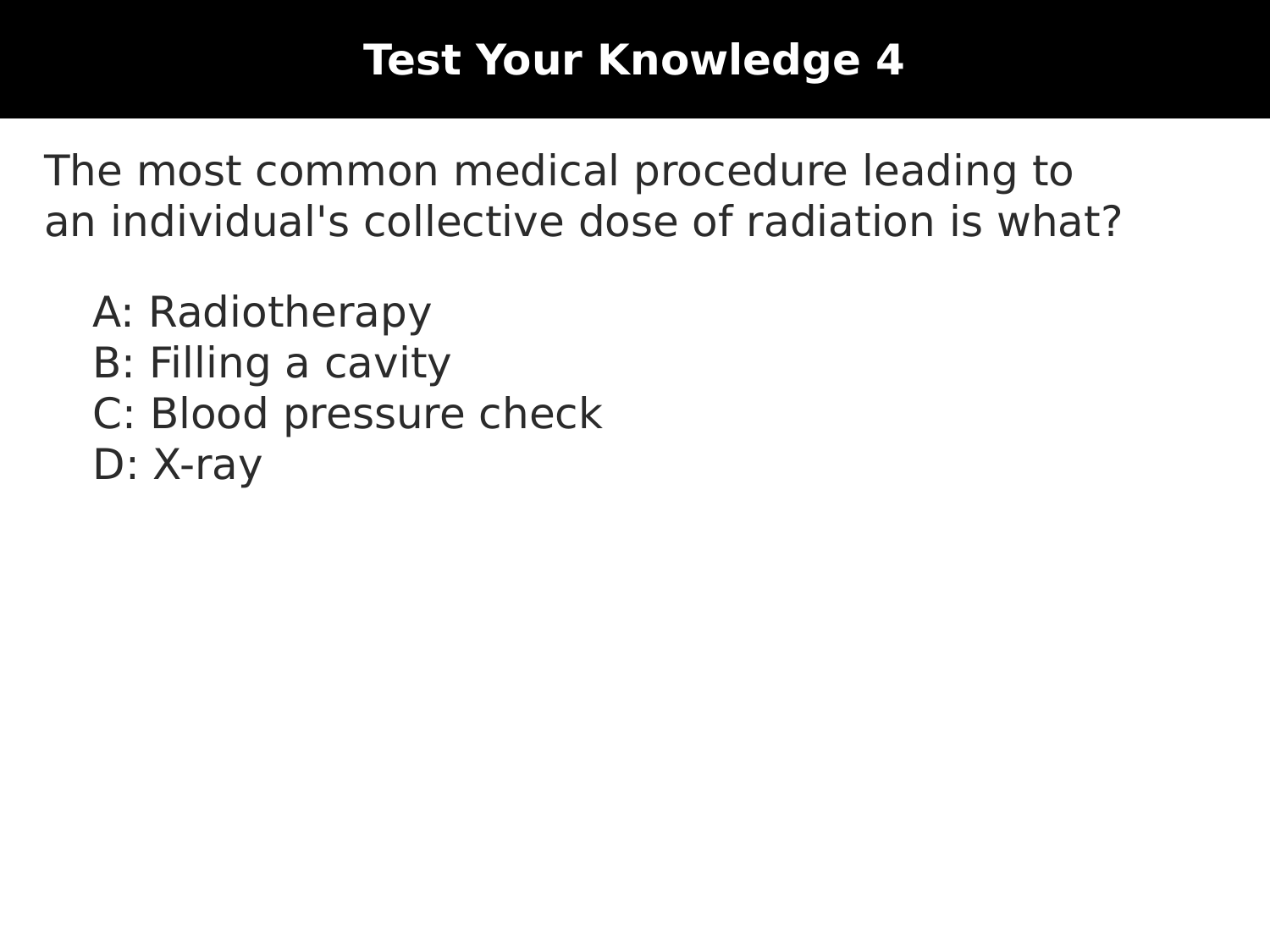

Test Your Knowledge 4
The most common medical procedure leading to an individual's collective dose of radiation is what?
A: Radiotherapy
B: Filling a cavity
C: Blood pressure check
D: X-ray